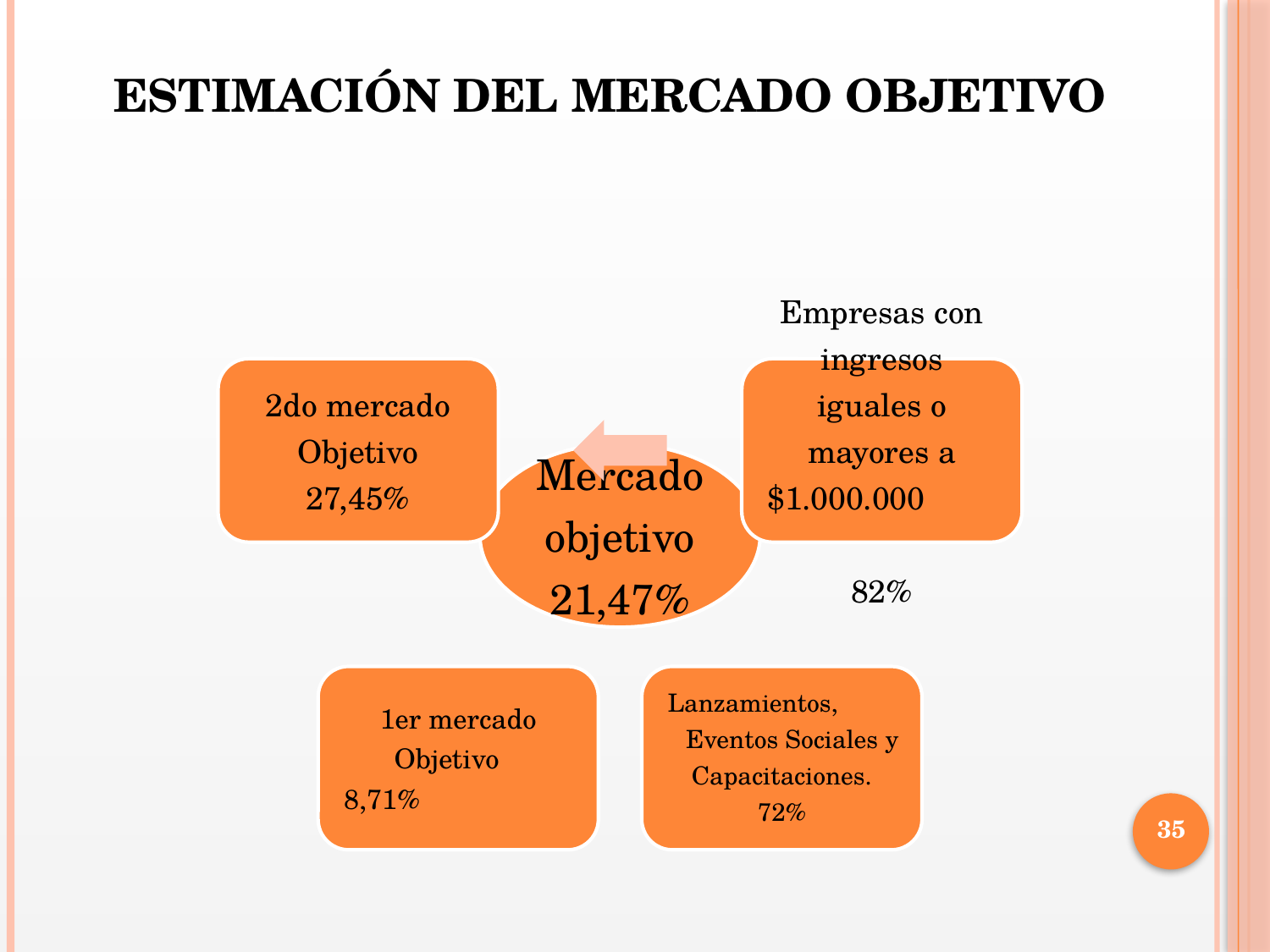

# ESTIMACIÓN DEL MERCADO OBJETIVO
Empresas con ingresos iguales o mayores a $1.000.000
82%
Mercado objetivo
21,47%
Lanzamientos,	        Eventos Sociales y Capacitaciones.
72%
1er mercado Objetivo
8,71%
2do mercado Objetivo
27,45%
35